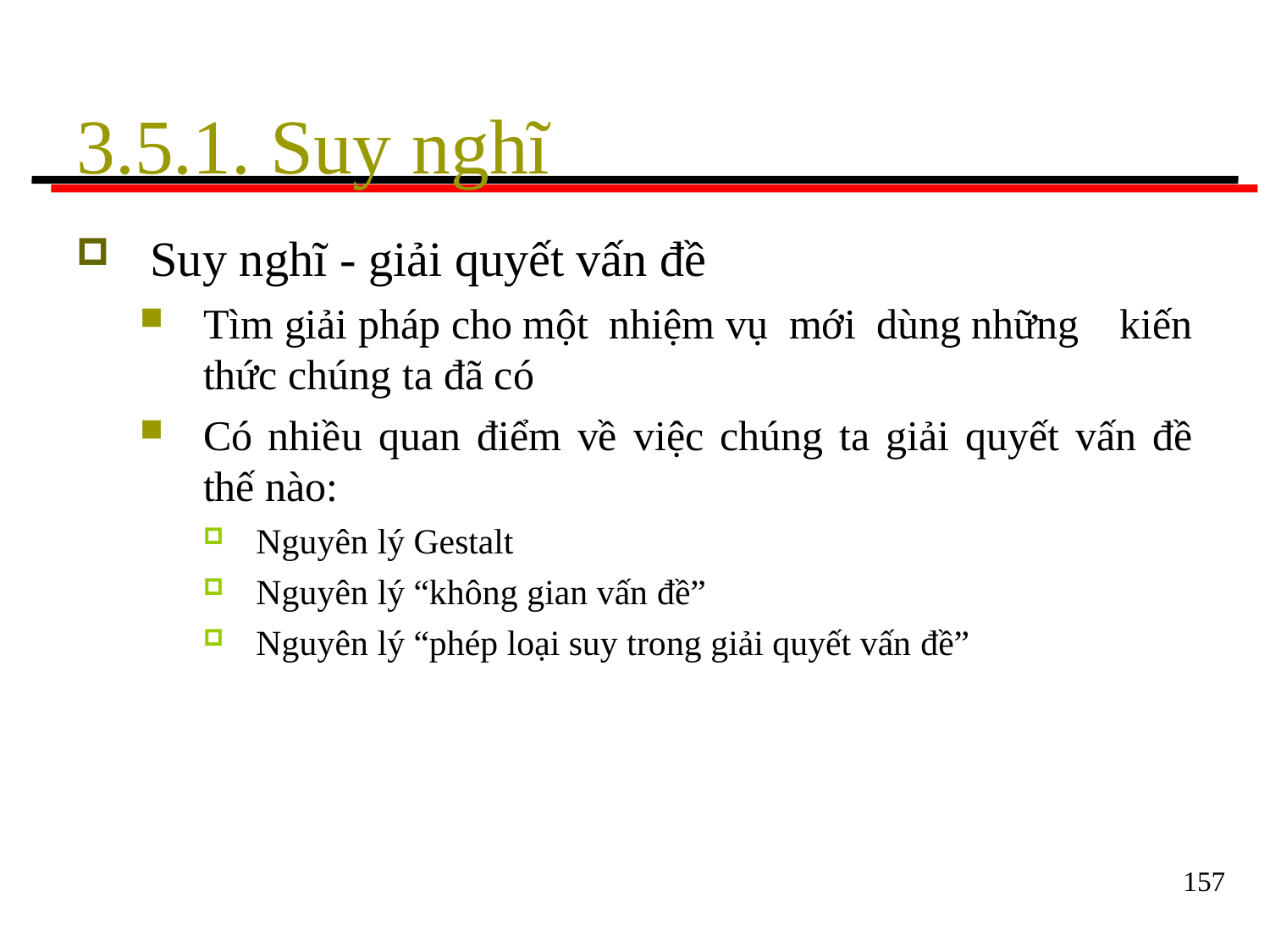

# 3.5.1. Suy nghĩ
Suy nghĩ - giải quyết vấn đề
Tìm giải pháp cho một  nhiệm vụ  mới  dùng những   kiến
thức chúng ta đã có
Có nhiều quan điểm về việc chúng ta giải quyết vấn đề
thế nào:
Nguyên lý Gestalt
Nguyên lý “không gian vấn đề”
Nguyên lý “phép loại suy trong giải quyết vấn đề”
157